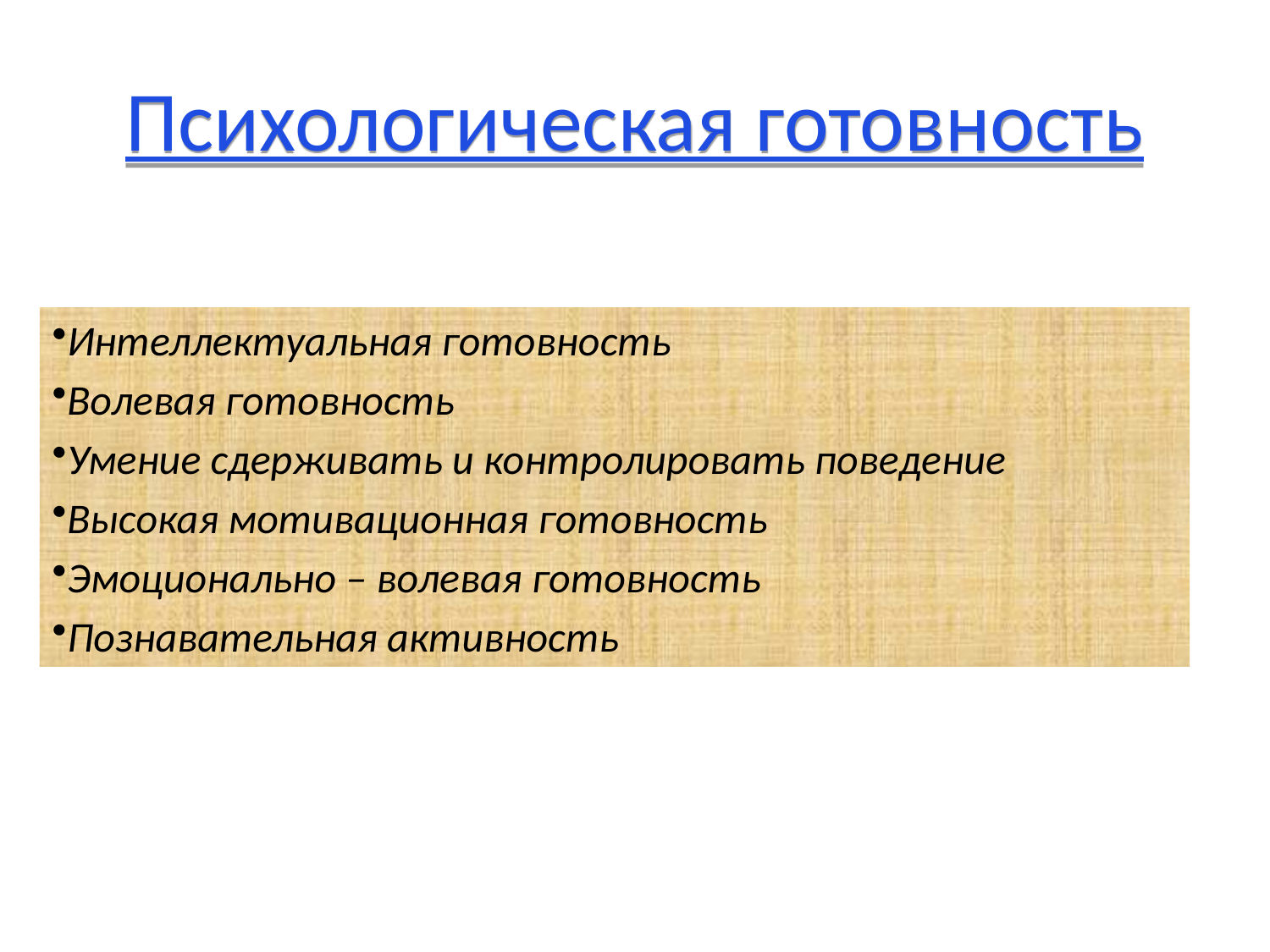

# Психологическая готовность
Интеллектуальная готовность
Волевая готовность
Умение сдерживать и контролировать поведение
Высокая мотивационная готовность
Эмоционально – волевая готовность
Познавательная активность